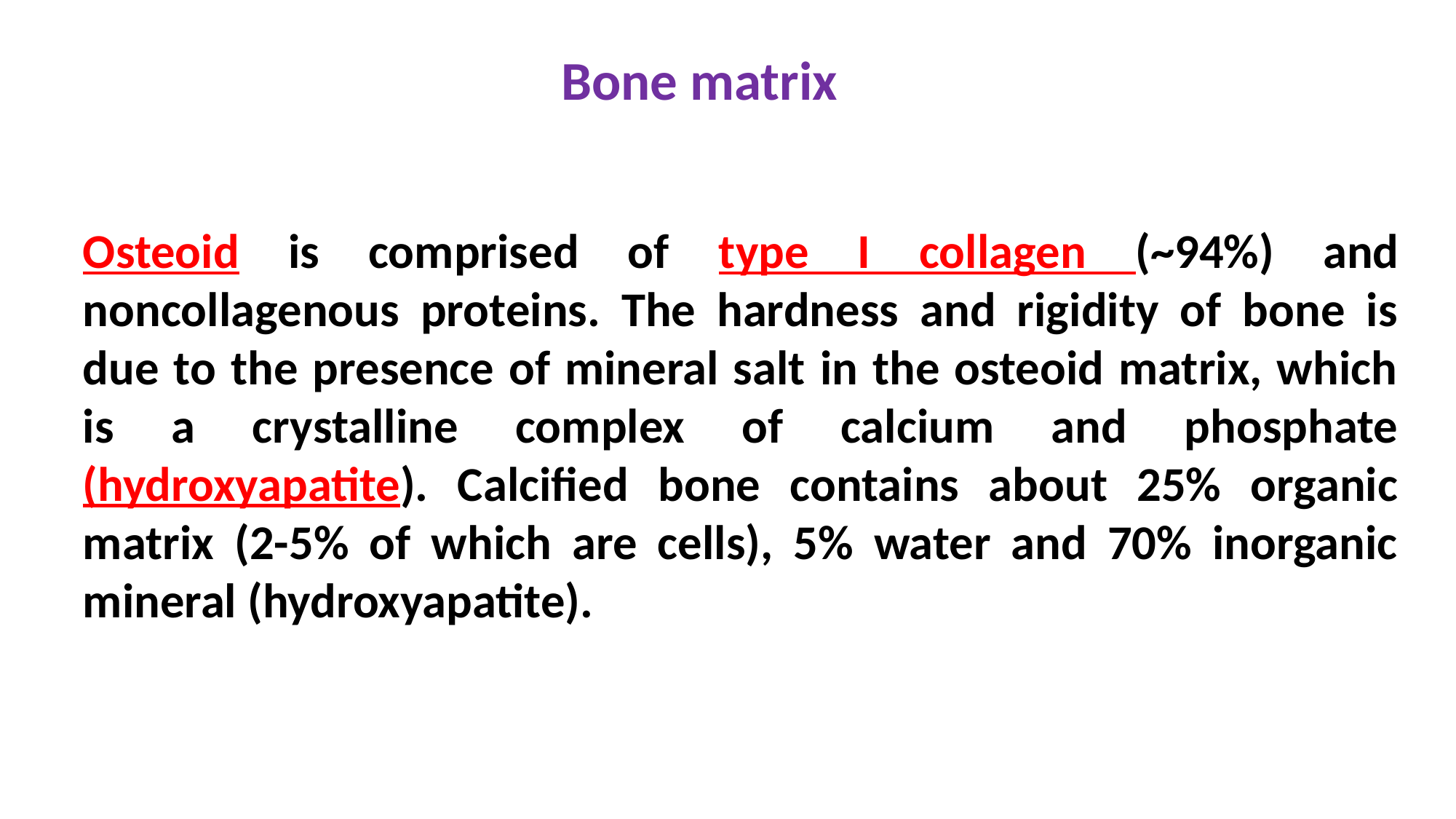

Bone matrix
Osteoid is comprised of type I collagen (~94%) and noncollagenous proteins. The hardness and rigidity of bone is due to the presence of mineral salt in the osteoid matrix, which is a crystalline complex of calcium and phosphate (hydroxyapatite). Calcified bone contains about 25% organic matrix (2-5% of which are cells), 5% water and 70% inorganic mineral (hydroxyapatite).